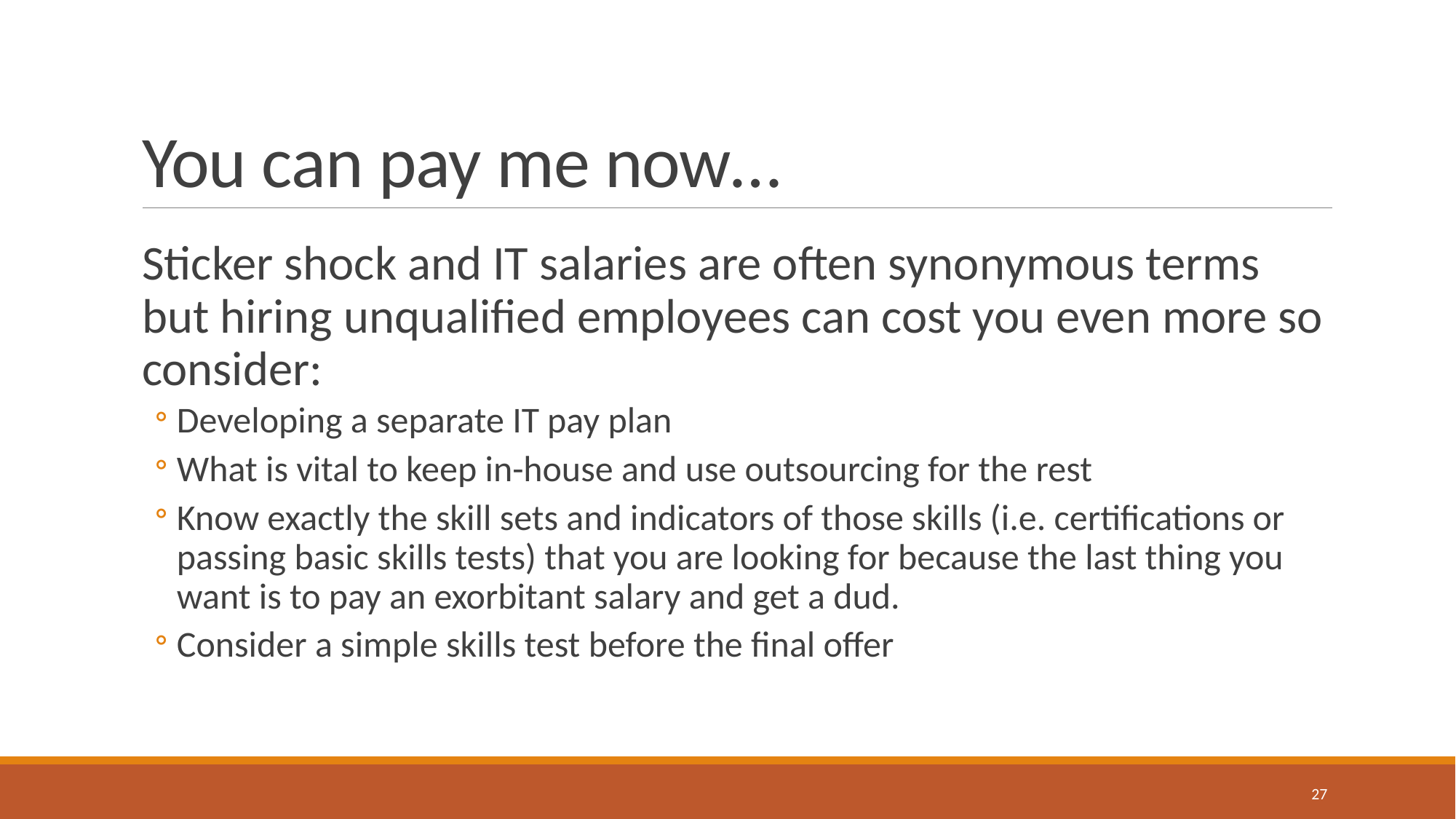

# You can pay me now…
Sticker shock and IT salaries are often synonymous terms but hiring unqualified employees can cost you even more so consider:
Developing a separate IT pay plan
What is vital to keep in-house and use outsourcing for the rest
Know exactly the skill sets and indicators of those skills (i.e. certifications or passing basic skills tests) that you are looking for because the last thing you want is to pay an exorbitant salary and get a dud.
Consider a simple skills test before the final offer
27